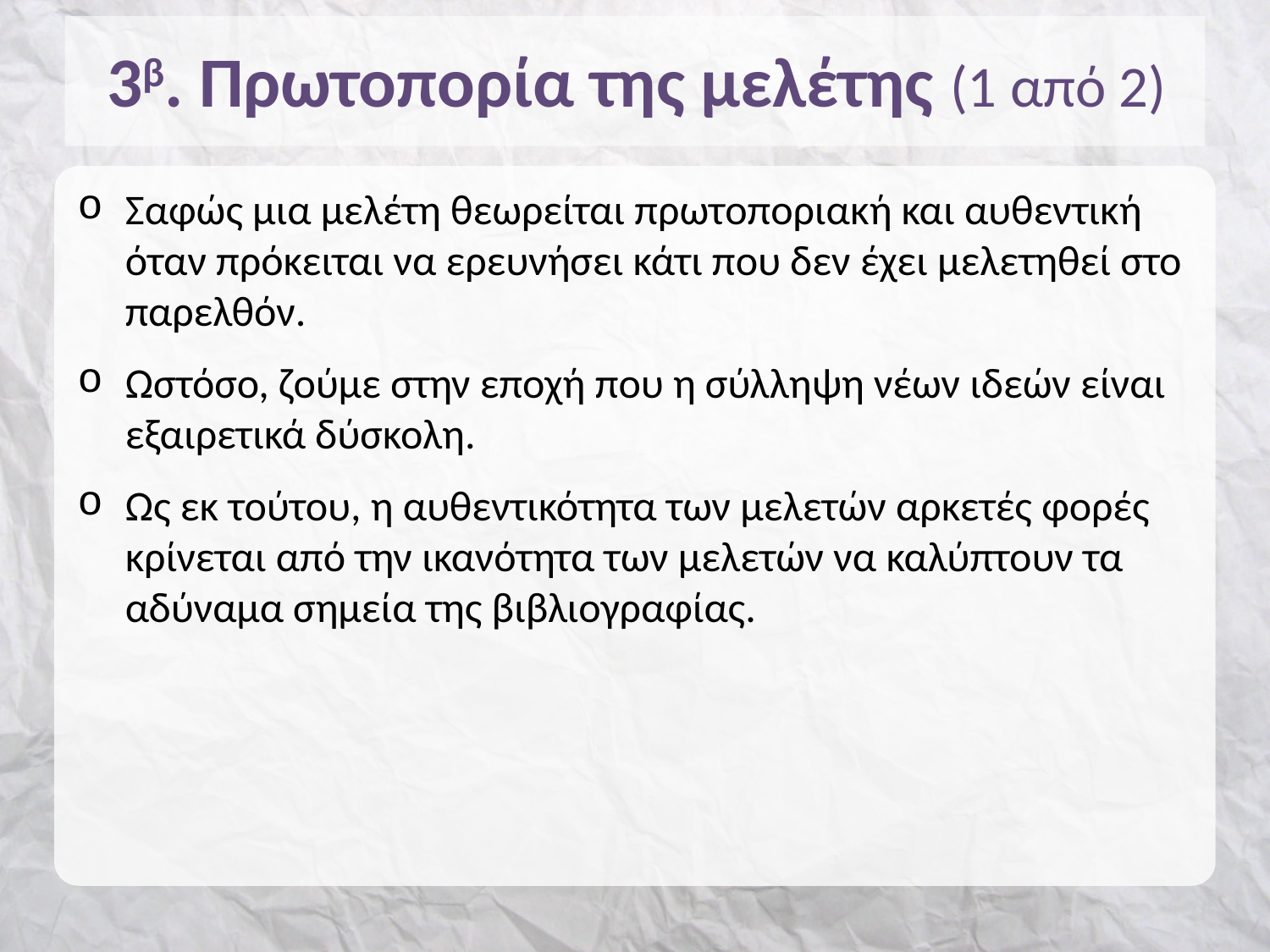

# 3β. Πρωτοπορία της μελέτης (1 από 2)
Σαφώς μια μελέτη θεωρείται πρωτοποριακή και αυθεντική όταν πρόκειται να ερευνήσει κάτι που δεν έχει μελετηθεί στο παρελθόν.
Ωστόσο, ζούμε στην εποχή που η σύλληψη νέων ιδεών είναι εξαιρετικά δύσκολη.
Ως εκ τούτου, η αυθεντικότητα των μελετών αρκετές φορές κρίνεται από την ικανότητα των μελετών να καλύπτουν τα αδύναμα σημεία της βιβλιογραφίας.